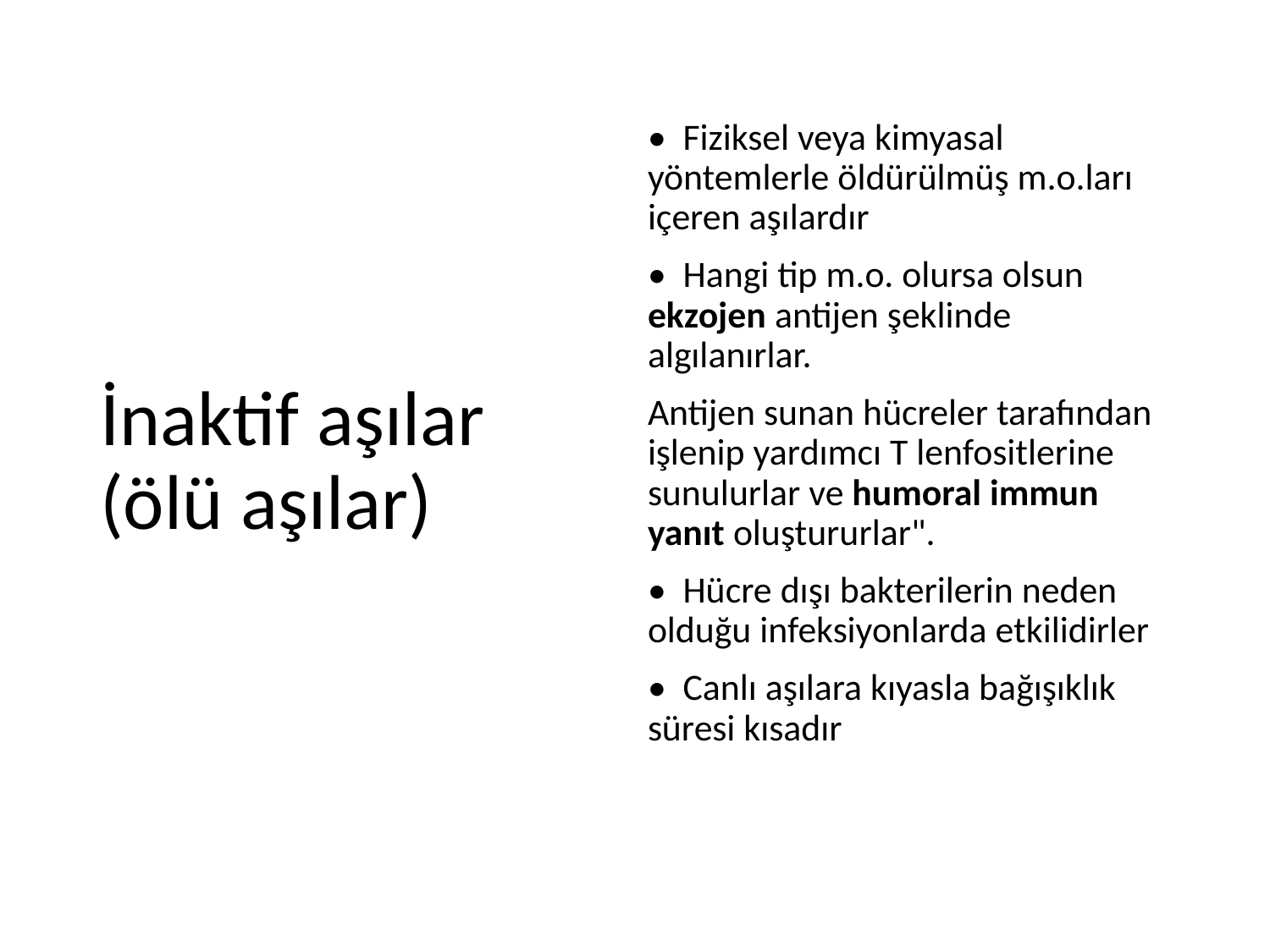

# İnaktif aşılar (ölü aşılar)
•  Fiziksel veya kimyasal yöntemlerle öldürülmüş m.o.ları içeren aşılardır
•  Hangi tip m.o. olursa olsun ekzojen antijen şeklinde algılanırlar.
Antijen sunan hücreler tarafından işlenip yardımcı T lenfositlerine sunulurlar ve humoral immun yanıt oluştururlar".
•  Hücre dışı bakterilerin neden olduğu infeksiyonlarda etkilidirler
•  Canlı aşılara kıyasla bağışıklık süresi kısadır